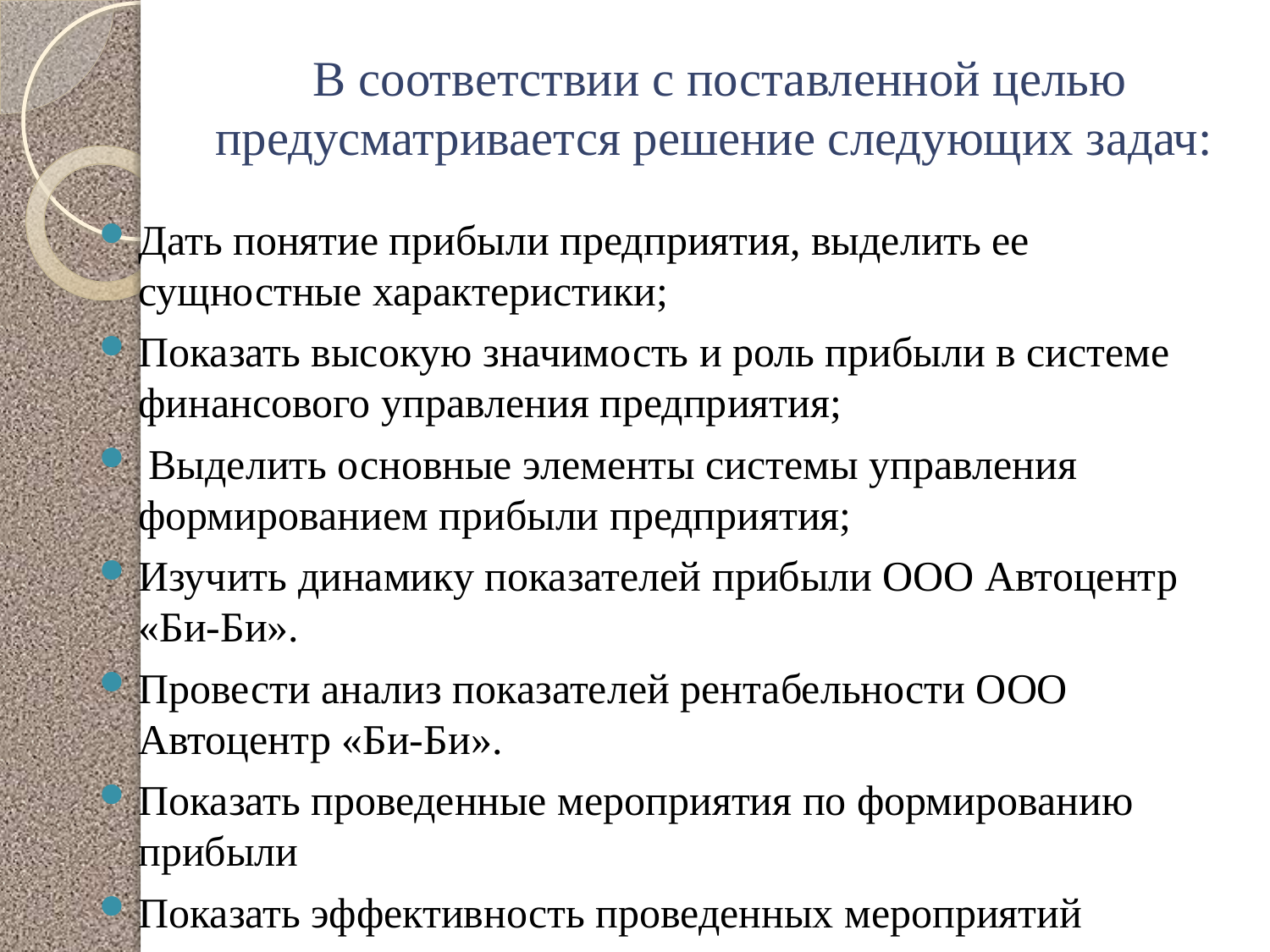

# В соответствии с поставленной целью предусматривается решение следующих задач:
Дать понятие прибыли предприятия, выделить ее сущностные характеристики;
Показать высокую значимость и роль прибыли в системе финансового управления предприятия;
 Выделить основные элементы системы управления формированием прибыли предприятия;
Изучить динамику показателей прибыли ООО Автоцентр «Би-Би».
Провести анализ показателей рентабельности ООО Автоцентр «Би-Би».
Показать проведенные мероприятия по формированию прибыли
Показать эффективность проведенных мероприятий